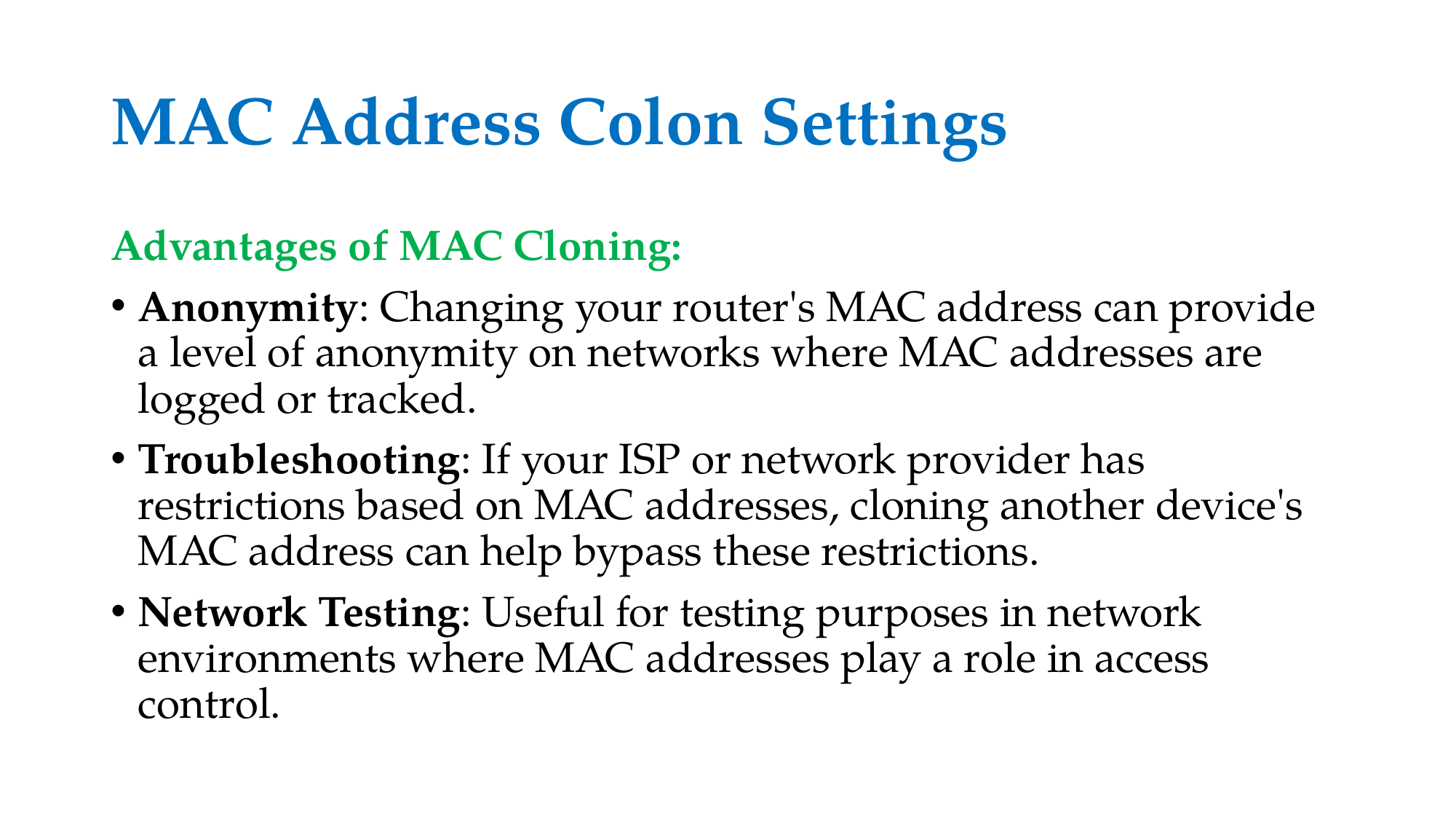

# MAC Address Colon Settings
Advantages of MAC Cloning:
Anonymity: Changing your router's MAC address can provide a level of anonymity on networks where MAC addresses are logged or tracked.
Troubleshooting: If your ISP or network provider has restrictions based on MAC addresses, cloning another device's MAC address can help bypass these restrictions.
Network Testing: Useful for testing purposes in network environments where MAC addresses play a role in access control.